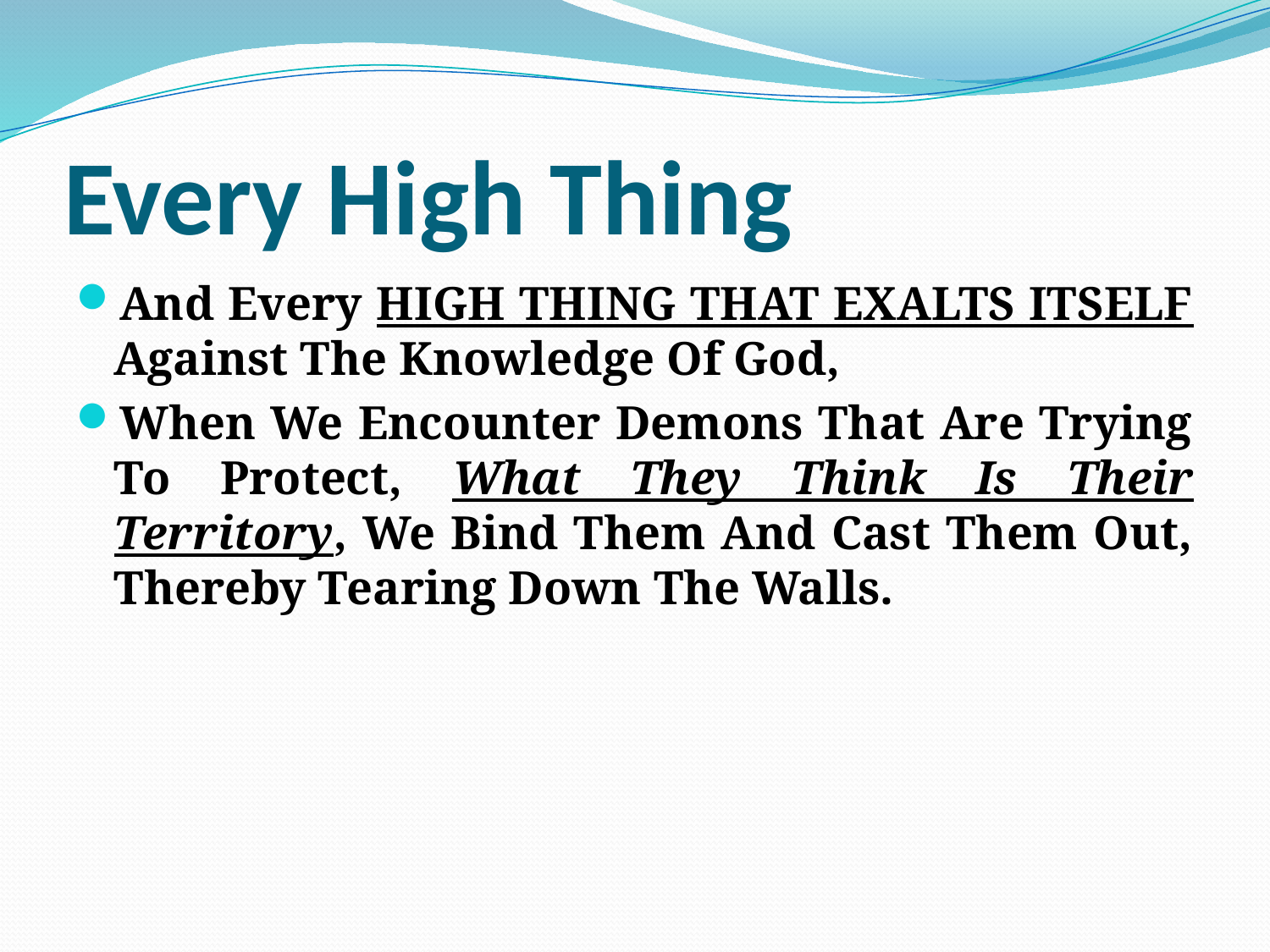

# Every High Thing
And Every HIGH THING THAT EXALTS ITSELF Against The Knowledge Of God,
When We Encounter Demons That Are Trying To Protect, What They Think Is Their Territory, We Bind Them And Cast Them Out, Thereby Tearing Down The Walls.